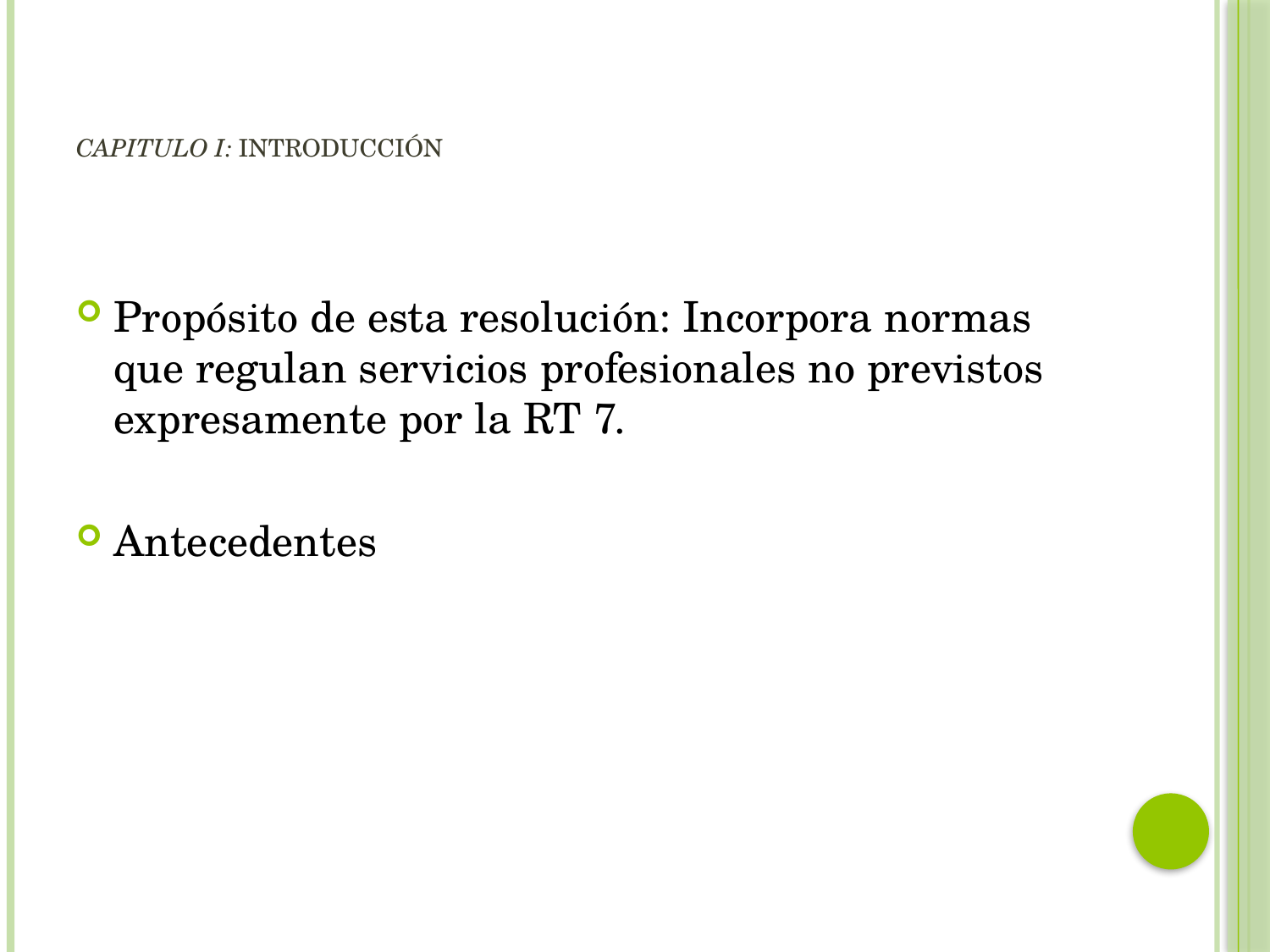

# Capitulo I: Introducción

Propósito de esta resolución: Incorpora normas que regulan servicios profesionales no previstos expresamente por la RT 7.

Antecedentes